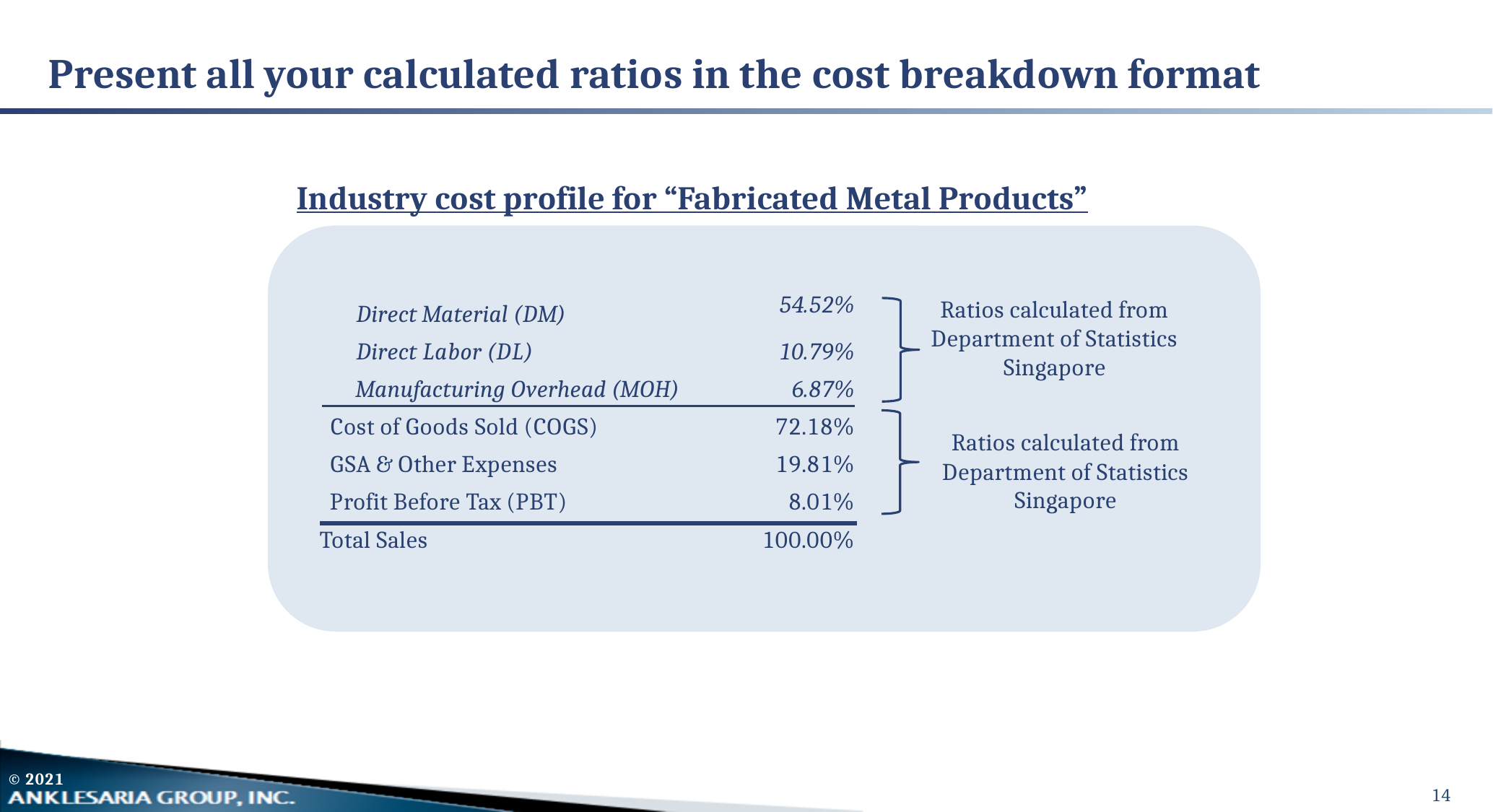

# Present all your calculated ratios in the cost breakdown format
Industry cost profile for “Fabricated Metal Products”

|  |  |  |  |
| --- | --- | --- | --- |
|  | Direct Material (DM) | 54.52% |  |
|  | Direct Labor (DL) | 10.79% |  |
|  | Manufacturing Overhead (MOH) | 6.87% |  |
|  | Cost of Goods Sold (COGS) | 72.18% |  |
|  | GSA & Other Expenses | 19.81% |  |
|  | Profit Before Tax (PBT) | 8.01% |  |
|  | Total Sales | 100.00% |  |
|  |  |  |  |
Ratios calculated from Department of Statistics Singapore

Ratios calculated from Department of Statistics Singapore
14